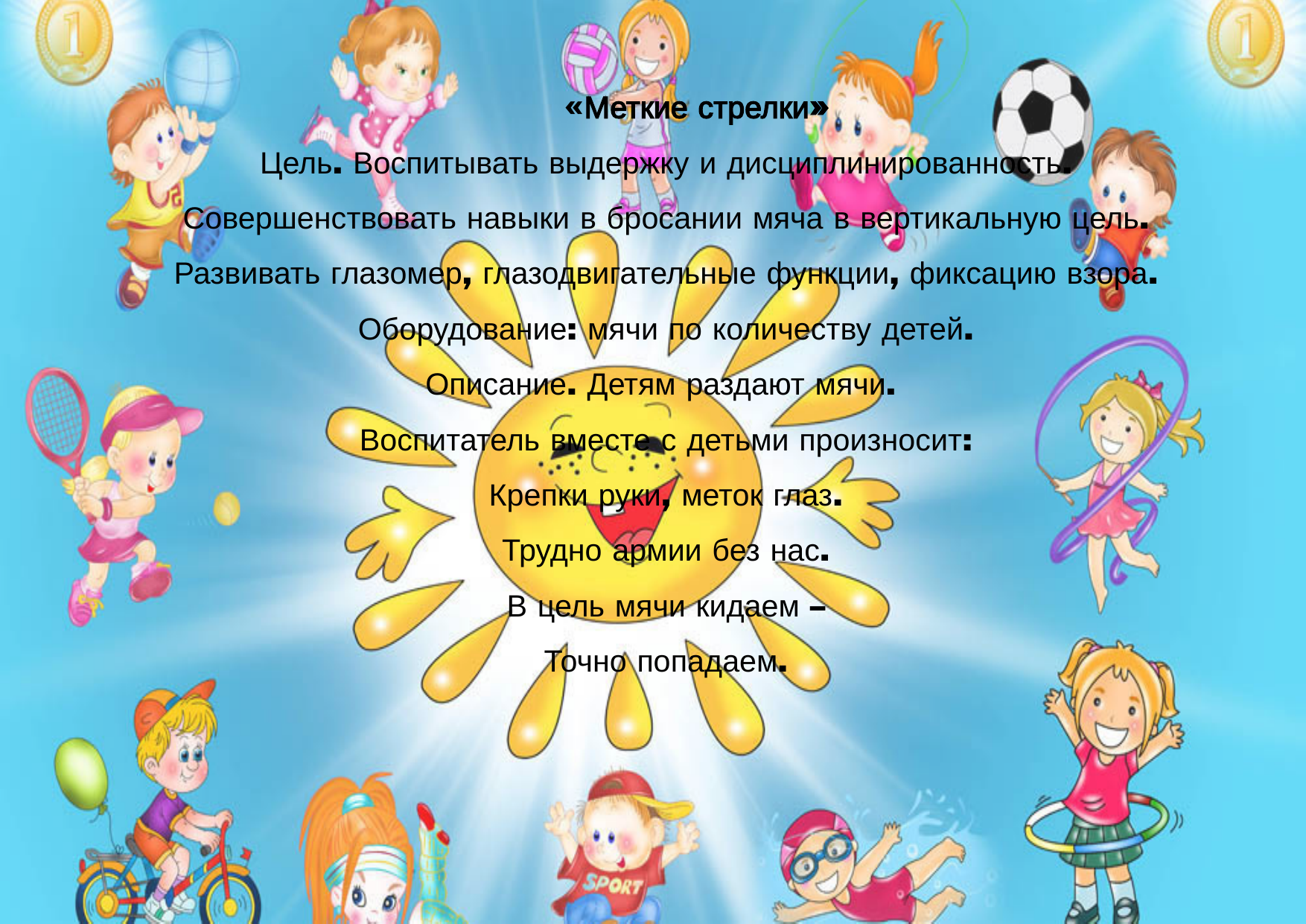

«Меткие стрелки»
Цель. Воспитывать выдержку и дисциплинированность.
Совершенствовать навыки в бросании мяча в вертикальную цель.
Развивать глазомер, глазодвигательные функции, фиксацию взора.
Оборудование: мячи по количеству детей.
Описание. Детям раздают мячи.
Воспитатель вместе с детьми произносит:
Крепки руки, меток глаз.
Трудно армии без нас.
В цель мячи кидаем –
Точно попадаем.